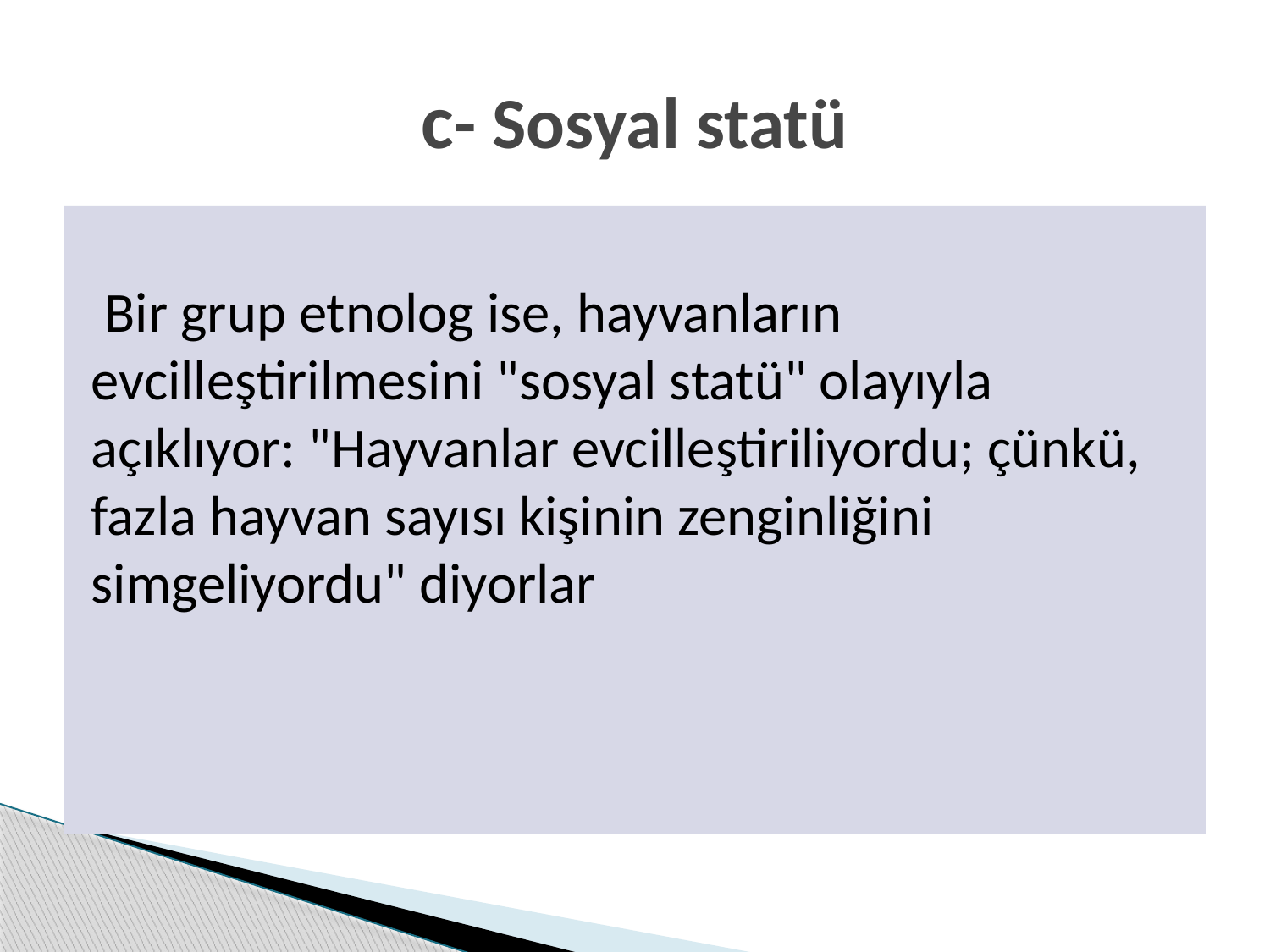

# c- Sosyal statü

 Bir grup etnolog ise, hayvanların evcilleştirilmesini "sosyal statü" ola­yıyla açıklıyor: "Hayvanlar evcilleş­tiriliyordu; çünkü, fazla hayvan sayı­sı kişinin zenginliğini simgeliyordu" diyorlar